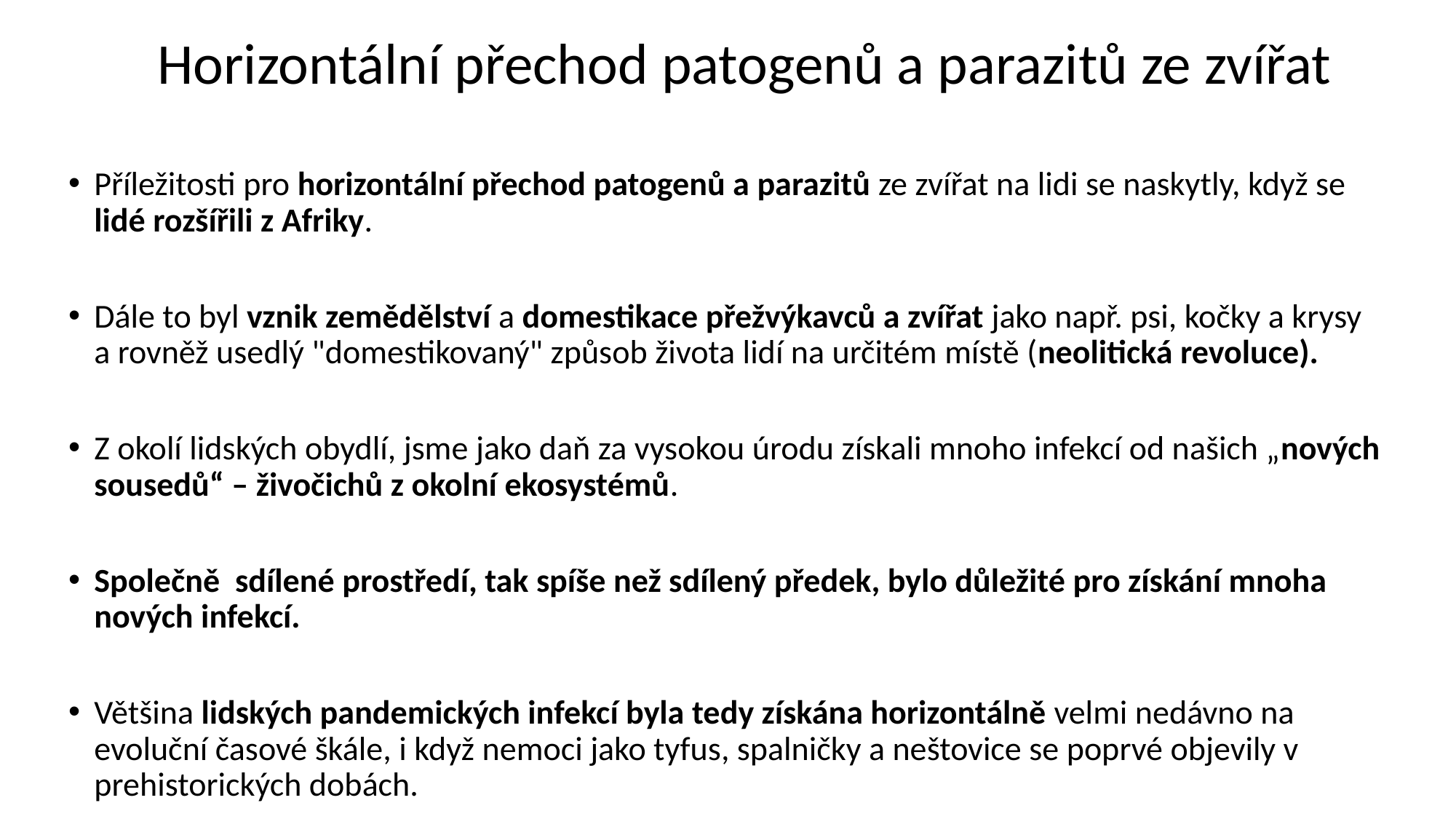

# Horizontální přechod patogenů a parazitů ze zvířat

Příležitosti pro horizontální přechod patogenů a parazitů ze zvířat na lidi se naskytly, když se lidé rozšířili z Afriky.

Dále to byl vznik zemědělství a domestikace přežvýkavců a zvířat jako např. psi, kočky a krysy a rovněž usedlý "domestikovaný" způsob života lidí na určitém místě (neolitická revoluce).

Z okolí lidských obydlí, jsme jako daň za vysokou úrodu získali mnoho infekcí od našich „nových sousedů“ – živočichů z okolní ekosystémů.

Společně  sdílené prostředí, tak spíše než sdílený předek, bylo důležité pro získání mnoha nových infekcí.

Většina lidských pandemických infekcí byla tedy získána horizontálně velmi nedávno na evoluční časové škále, i když nemoci jako tyfus, spalničky a neštovice se poprvé objevily v prehistorických dobách.